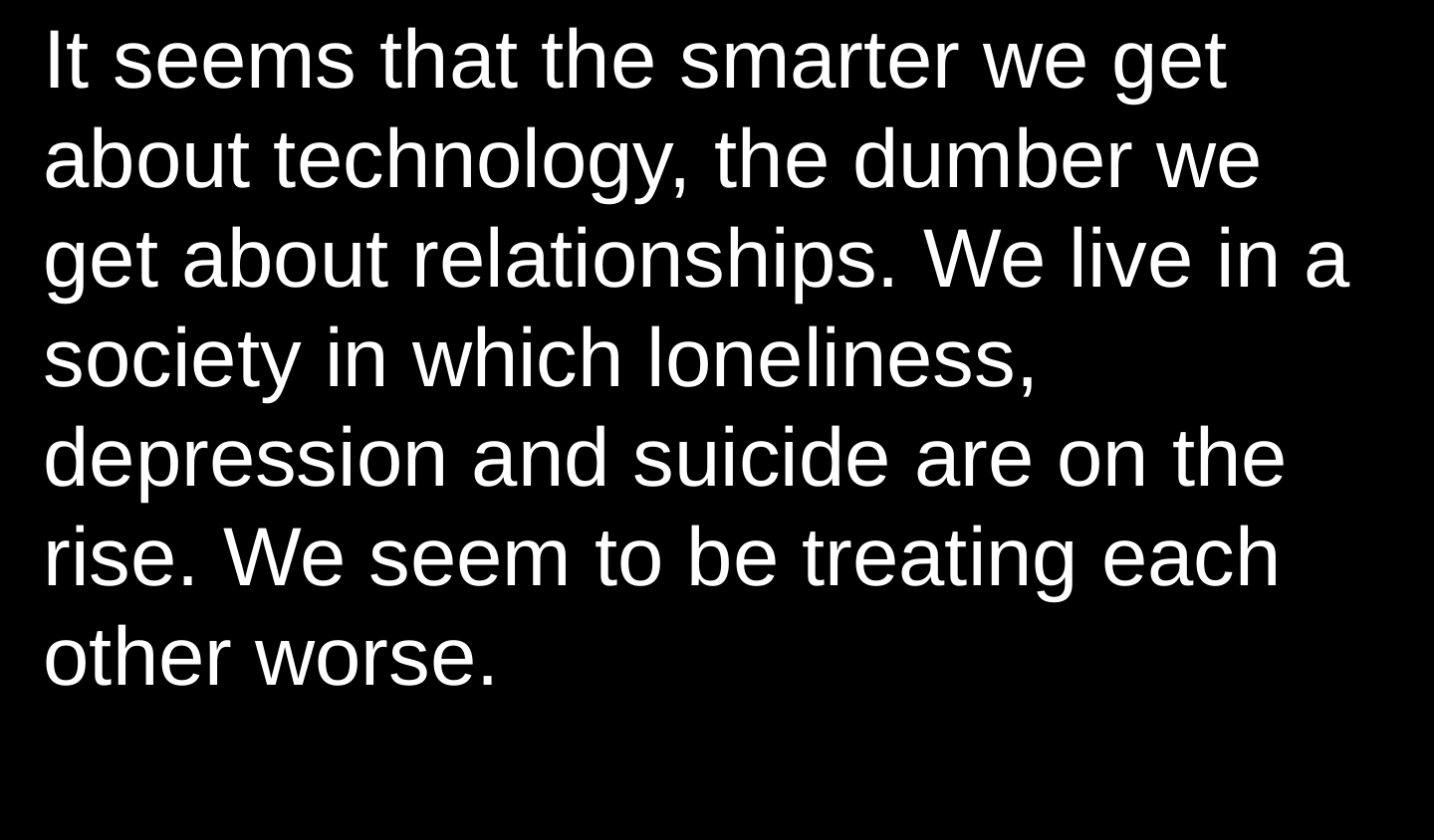

It seems that the smarter we get about technology, the dumber we get about relationships. We live in a society in which loneliness, depression and suicide are on the rise. We seem to be treating each other worse.